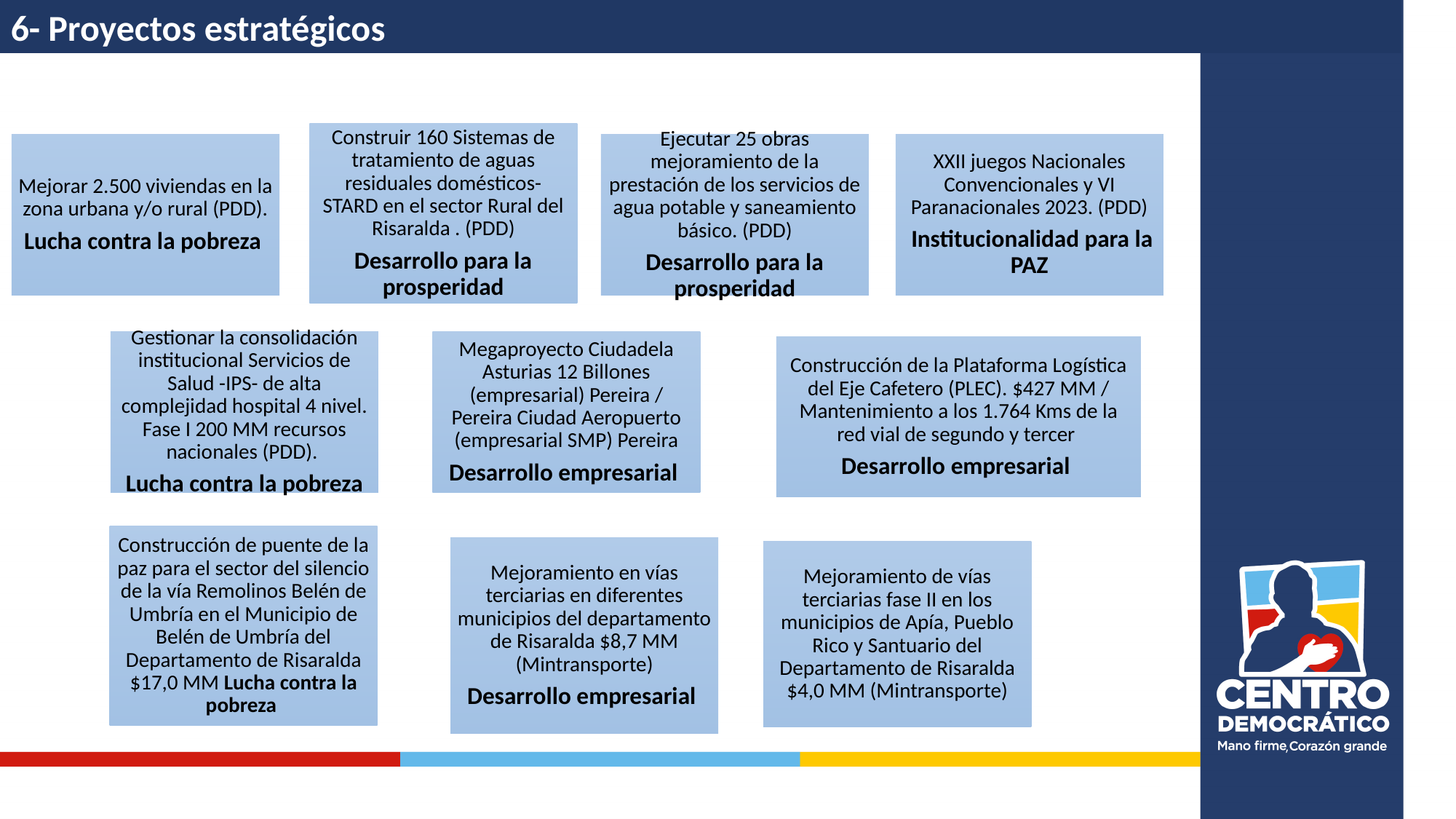

6- Proyectos estratégicos
Mejorar 2.500 viviendas en la zona urbana y/o rural (PDD).
Lucha contra la pobreza
Construir 160 Sistemas de tratamiento de aguas residuales domésticos- STARD en el sector Rural del Risaralda . (PDD)
Desarrollo para la prosperidad
Ejecutar 25 obras mejoramiento de la prestación de los servicios de agua potable y saneamiento básico. (PDD)
Desarrollo para la prosperidad
XXII juegos Nacionales Convencionales y VI Paranacionales 2023. (PDD)
 Institucionalidad para la PAZ
Gestionar la consolidación institucional Servicios de Salud -IPS- de alta complejidad hospital 4 nivel. Fase I 200 MM recursos nacionales (PDD).
Lucha contra la pobreza
Megaproyecto Ciudadela Asturias 12 Billones (empresarial) Pereira / Pereira Ciudad Aeropuerto (empresarial SMP) Pereira
Desarrollo empresarial
Construcción de la Plataforma Logística del Eje Cafetero (PLEC). $427 MM / Mantenimiento a los 1.764 Kms de la red vial de segundo y tercer
Desarrollo empresarial
Construcción de puente de la paz para el sector del silencio de la vía Remolinos Belén de Umbría en el Municipio de Belén de Umbría del Departamento de Risaralda $17,0 MM Lucha contra la pobreza
Mejoramiento en vías terciarias en diferentes municipios del departamento de Risaralda $8,7 MM (Mintransporte)
Desarrollo empresarial
Mejoramiento de vías terciarias fase II en los municipios de Apía, Pueblo Rico y Santuario del Departamento de Risaralda $4,0 MM (Mintransporte)